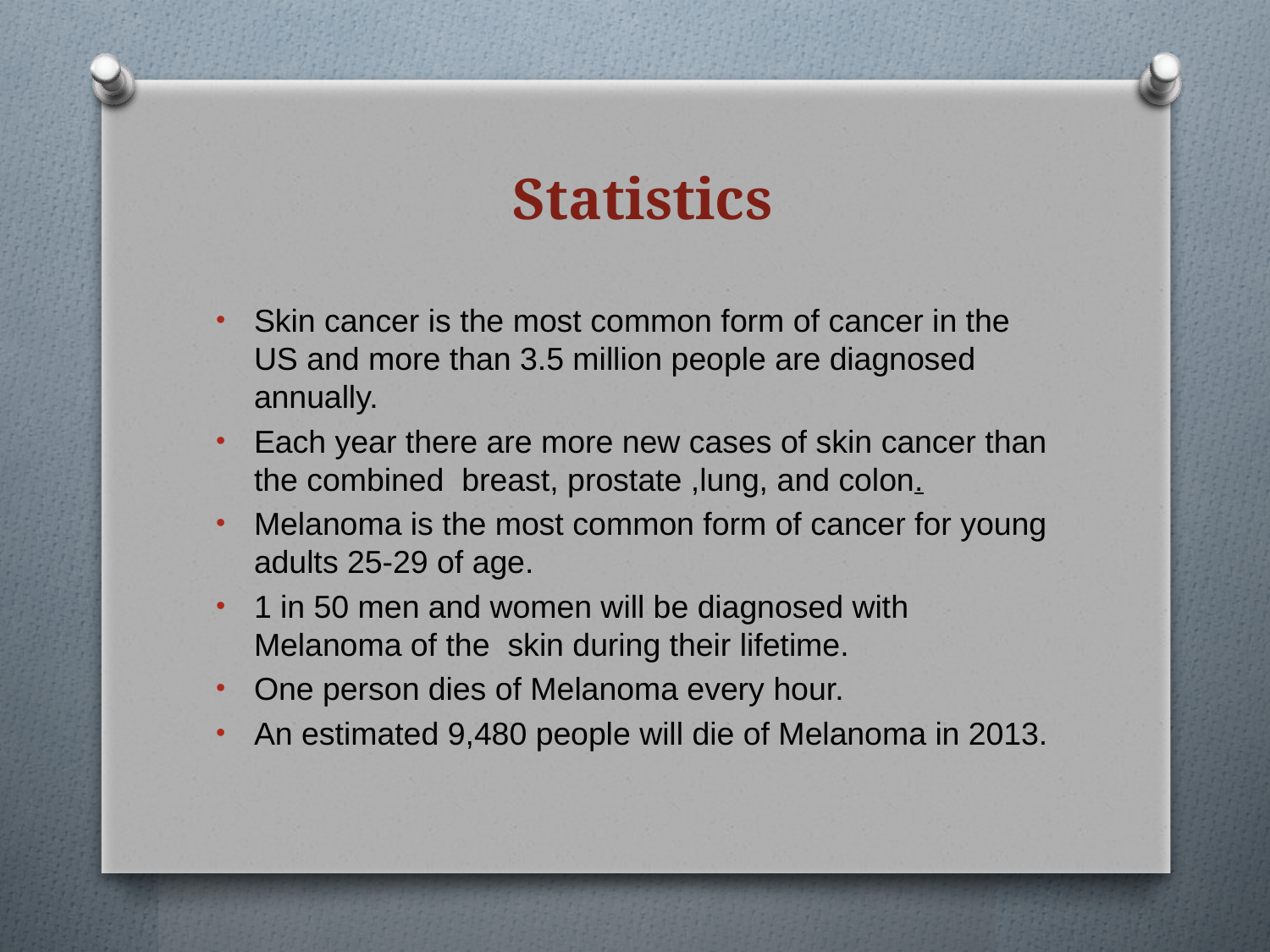

# Statistics
Skin cancer is the most common form of cancer in the US and more than 3.5 million people are diagnosed annually.
Each year there are more new cases of skin cancer than the combined  breast, prostate ,lung, and colon.
Melanoma is the most common form of cancer for young adults 25-29 of age.
1 in 50 men and women will be diagnosed with Melanoma of the  skin during their lifetime.
One person dies of Melanoma every hour.
An estimated 9,480 people will die of Melanoma in 2013.